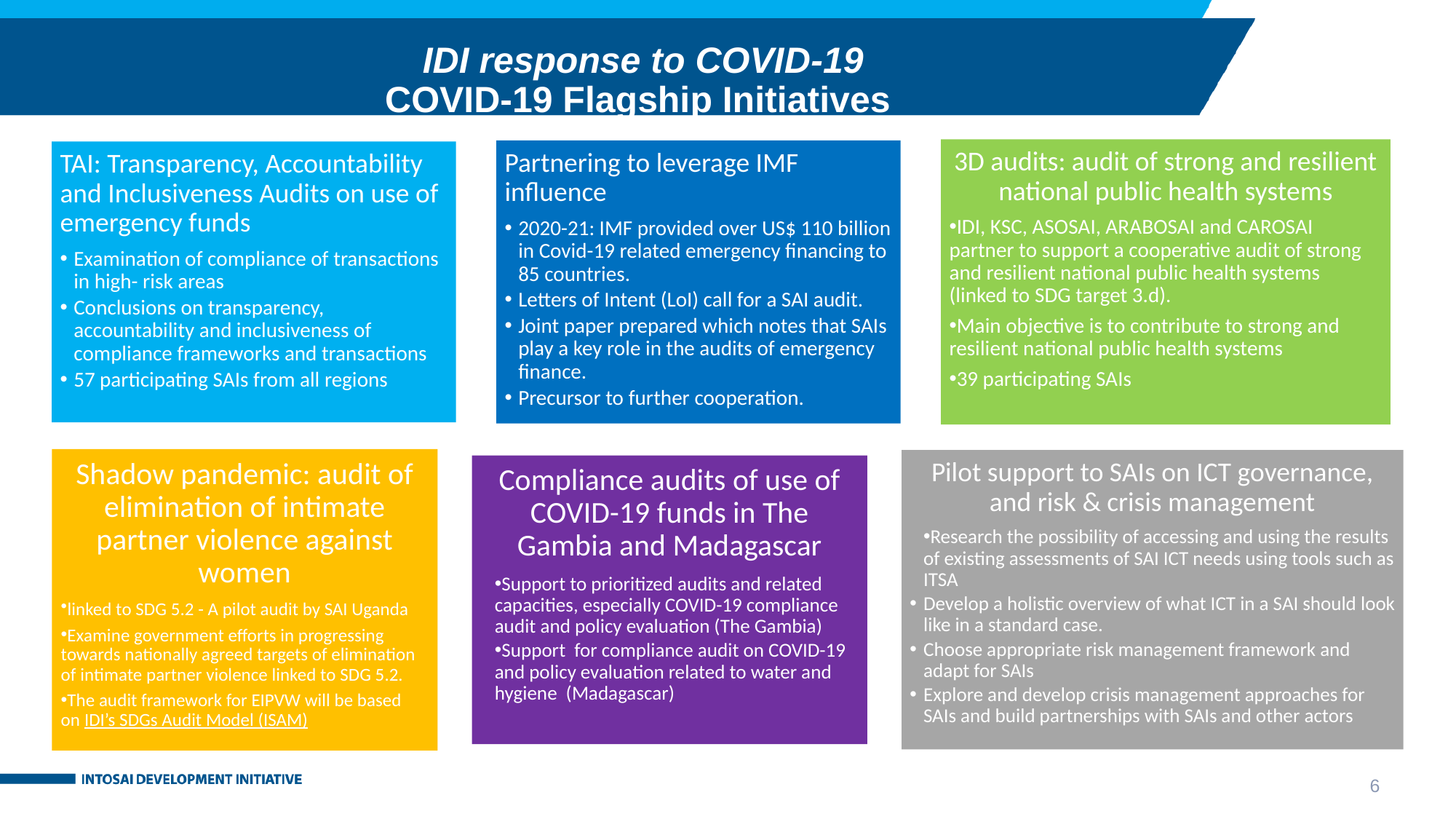

# IDI response to COVID-19 COVID-19 Flagship Initiatives
TAI: Transparency, Accountability and Inclusiveness Audits on use of emergency funds
Examination of compliance of transactions in high- risk areas
Conclusions on transparency, accountability and inclusiveness of compliance frameworks and transactions
57 participating SAIs from all regions
Partnering to leverage IMF influence
2020-21: IMF provided over US$ 110 billion in Covid-19 related emergency financing to 85 countries.
Letters of Intent (LoI) call for a SAI audit.
Joint paper prepared which notes that SAIs play a key role in the audits of emergency finance.
Precursor to further cooperation.
3D audits: audit of strong and resilient national public health systems
IDI, KSC, ASOSAI, ARABOSAI and CAROSAI partner to support a cooperative audit of strong and resilient national public health systems (linked to SDG target 3.d).
Main objective is to contribute to strong and resilient national public health systems
39 participating SAIs
Shadow pandemic: audit of elimination of intimate partner violence against women
linked to SDG 5.2 - A pilot audit by SAI Uganda
Examine government efforts in progressing towards nationally agreed targets of elimination of intimate partner violence linked to SDG 5.2.
The audit framework for EIPVW will be based on IDI’s SDGs Audit Model (ISAM)
Compliance audits of use of COVID-19 funds in The Gambia and Madagascar
Support to prioritized audits and related capacities, especially COVID-19 compliance audit and policy evaluation (The Gambia)
Support  for compliance audit on COVID-19 and policy evaluation related to water and hygiene  (Madagascar)
Pilot support to SAIs on ICT governance, and risk & crisis management
Research the possibility of accessing and using the results of existing assessments of SAI ICT needs using tools such as ITSA
Develop a holistic overview of what ICT in a SAI should look like in a standard case.
Choose appropriate risk management framework and adapt for SAIs
Explore and develop crisis management approaches for SAIs and build partnerships with SAIs and other actors
6